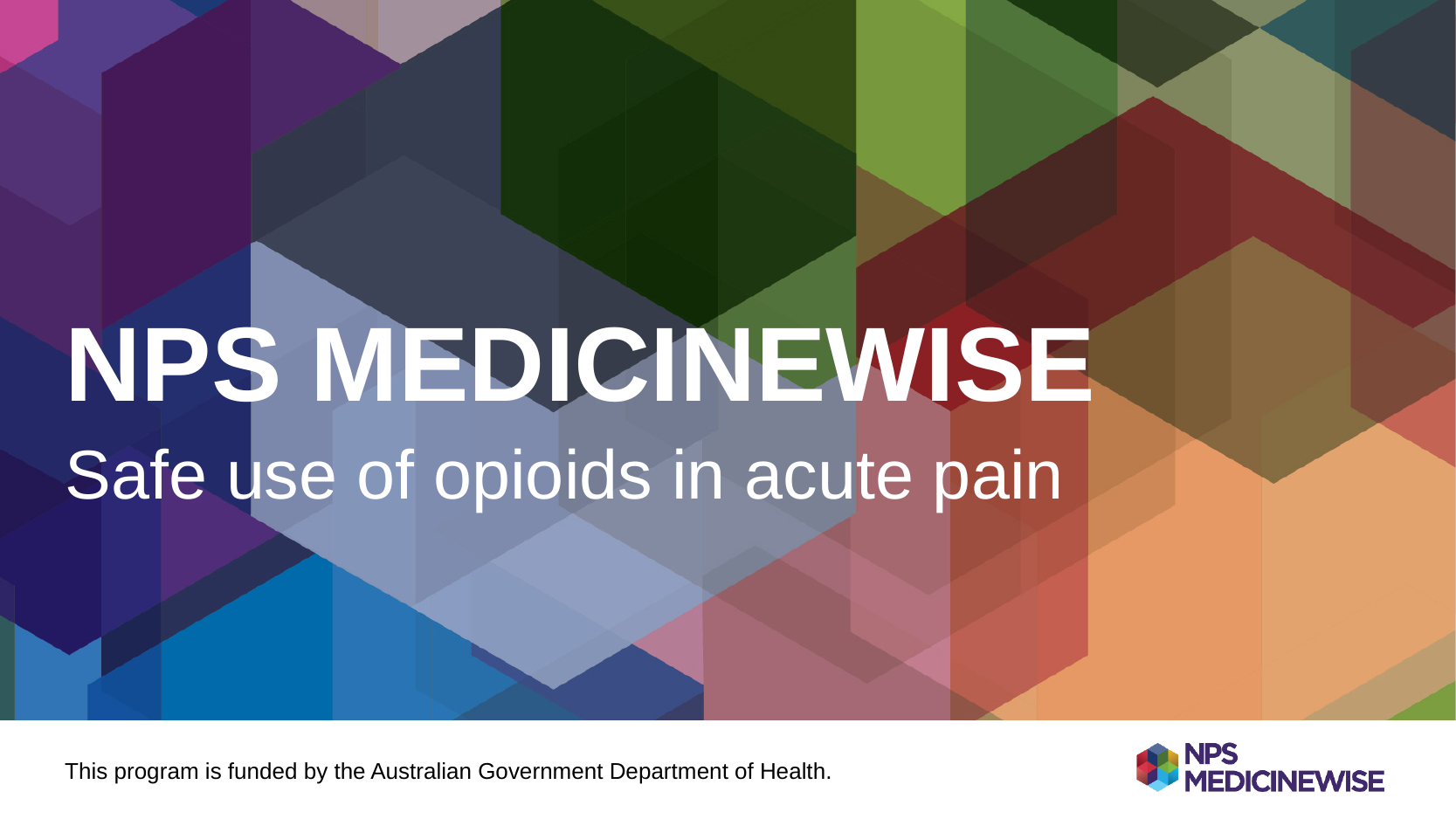

# NPS MedicineWise
Safe use of opioids in acute pain
This program is funded by the Australian Government Department of Health.